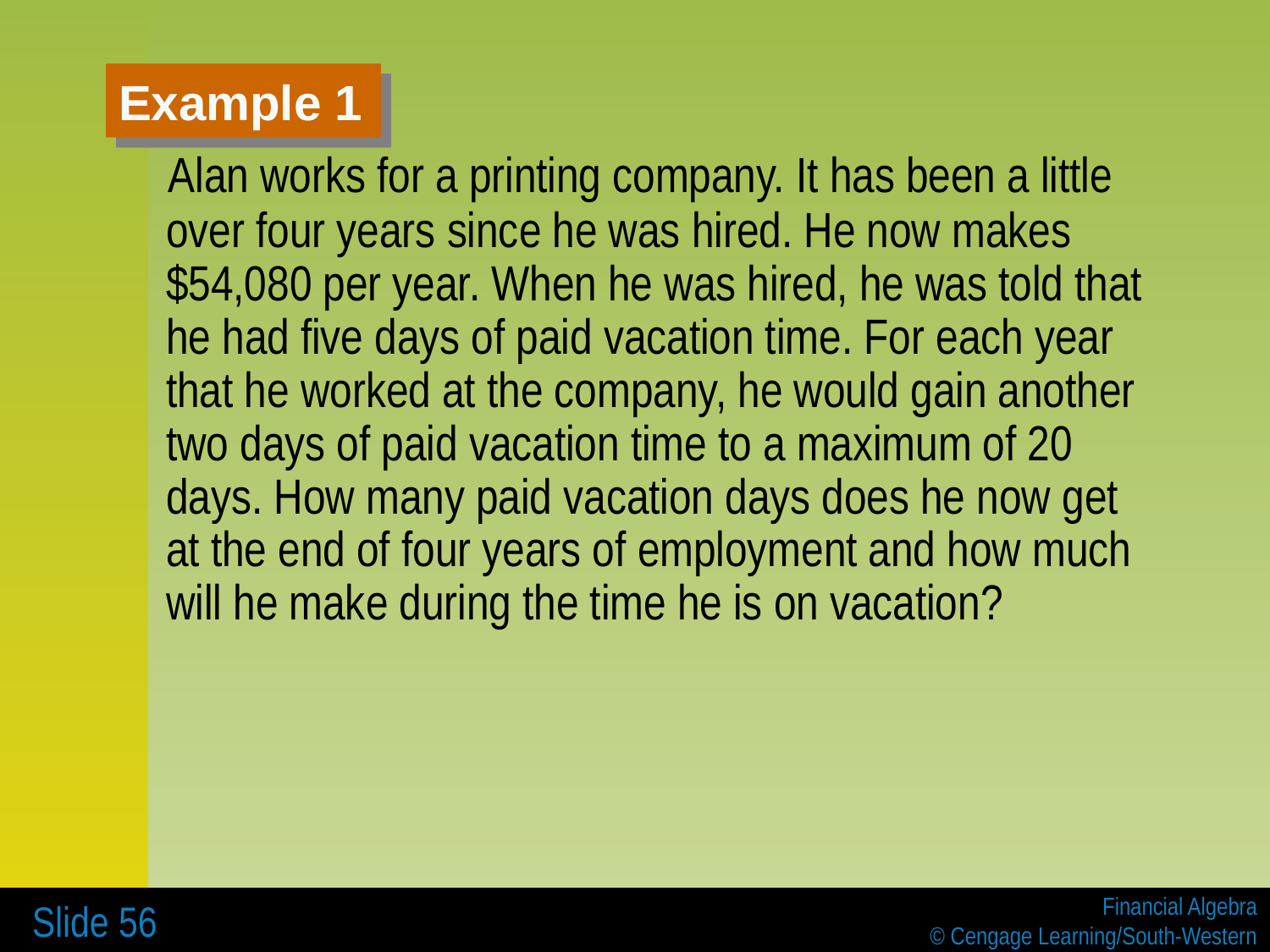

# Example 1
    Alan works for a printing company. It has been a little over four years since he was hired. He now makes $54,080 per year. When he was hired, he was told that he had five days of paid vacation time. For each year that he worked at the company, he would gain another two days of paid vacation time to a maximum of 20 days. How many paid vacation days does he now get at the end of four years of employment and how much will he make during the time he is on vacation?
  Slide 56